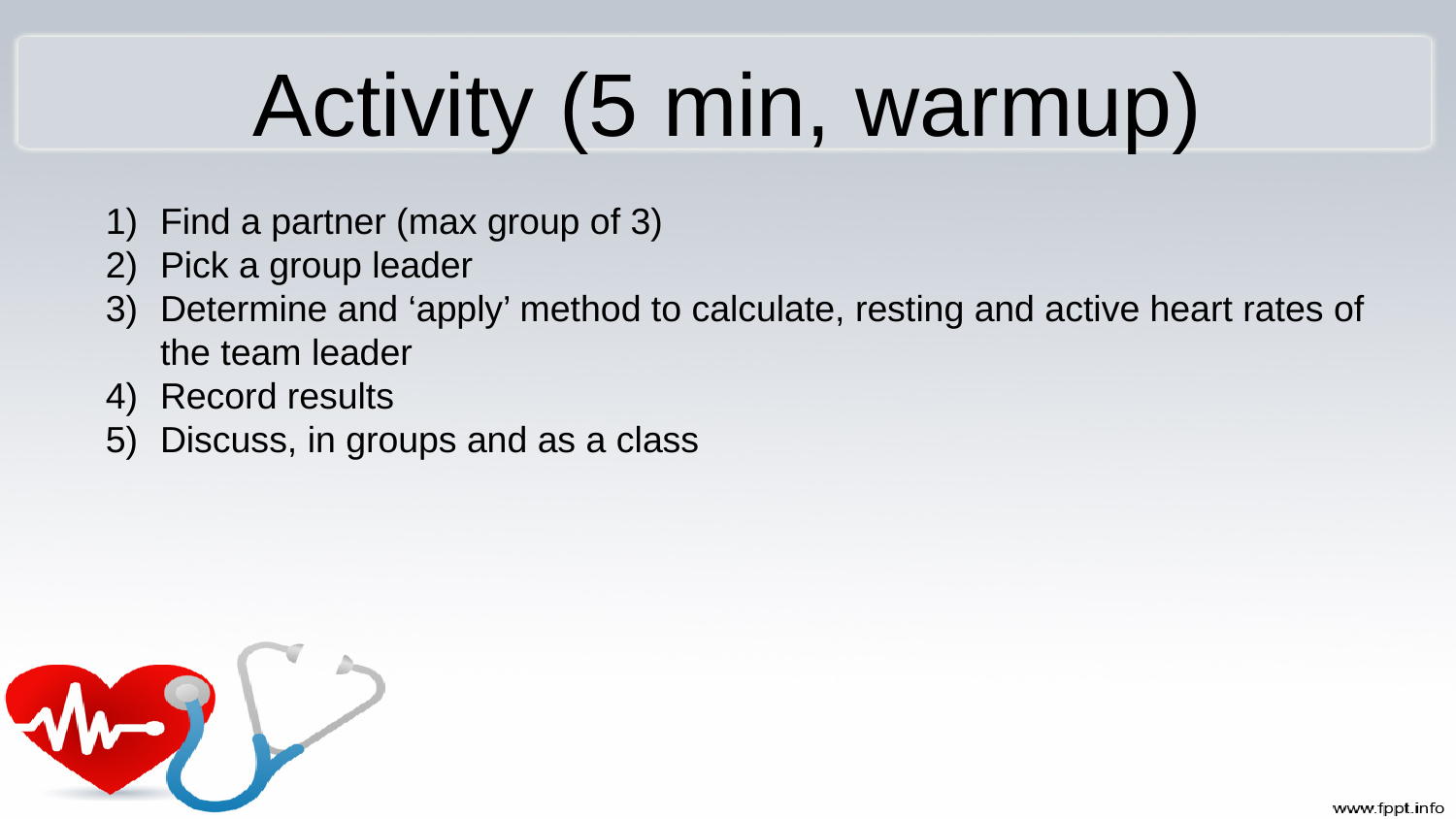

# Activity (5 min, warmup)
Find a partner (max group of 3)
Pick a group leader
Determine and ‘apply’ method to calculate, resting and active heart rates of the team leader
Record results
Discuss, in groups and as a class